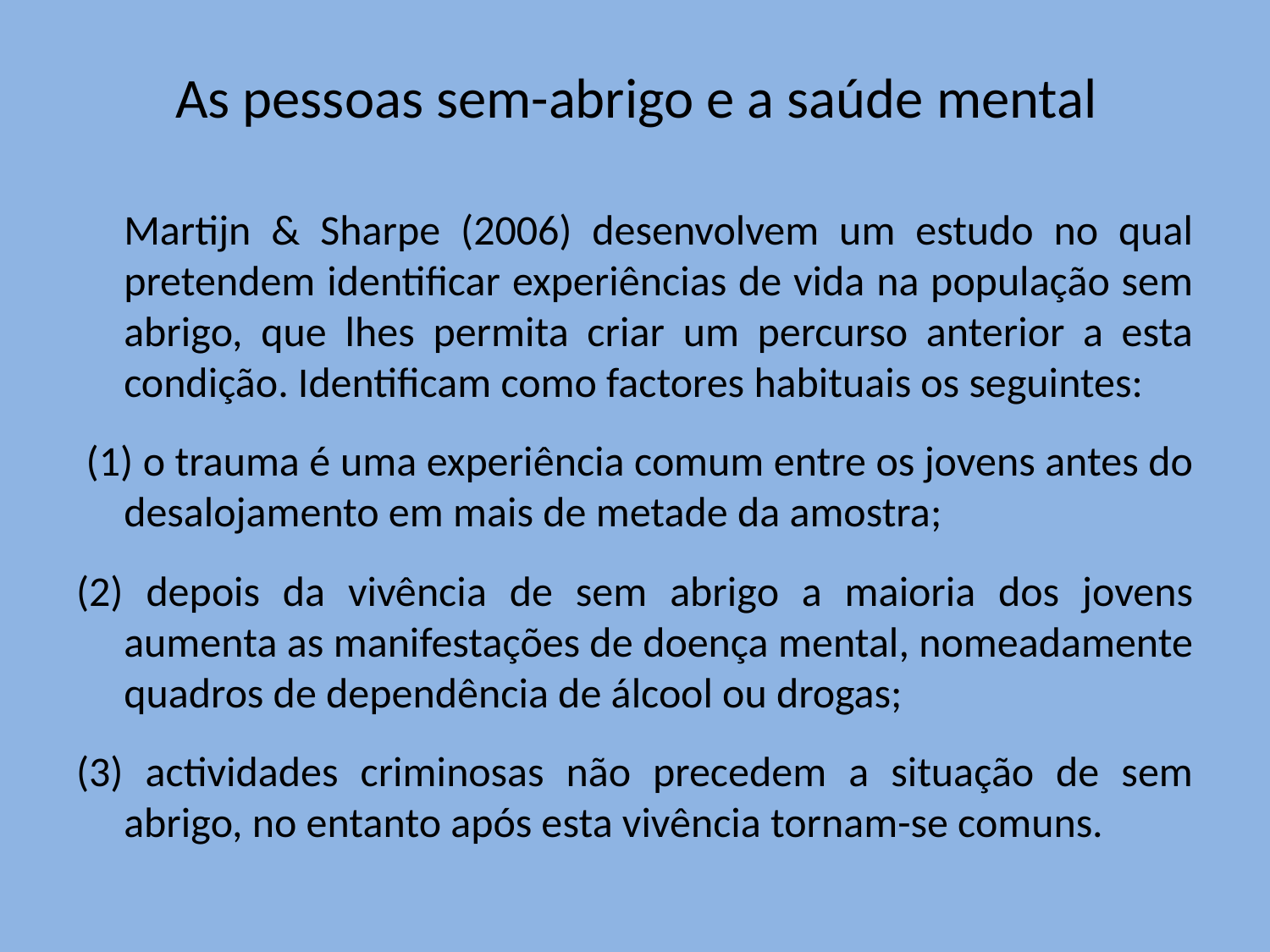

# As pessoas sem-abrigo e a saúde mental
	Martijn & Sharpe (2006) desenvolvem um estudo no qual pretendem identificar experiências de vida na população sem abrigo, que lhes permita criar um percurso anterior a esta condição. Identificam como factores habituais os seguintes:

 (1) o trauma é uma experiência comum entre os jovens antes do desalojamento em mais de metade da amostra;

(2) depois da vivência de sem abrigo a maioria dos jovens aumenta as manifestações de doença mental, nomeadamente quadros de dependência de álcool ou drogas;

(3) actividades criminosas não precedem a situação de sem abrigo, no entanto após esta vivência tornam-se comuns.